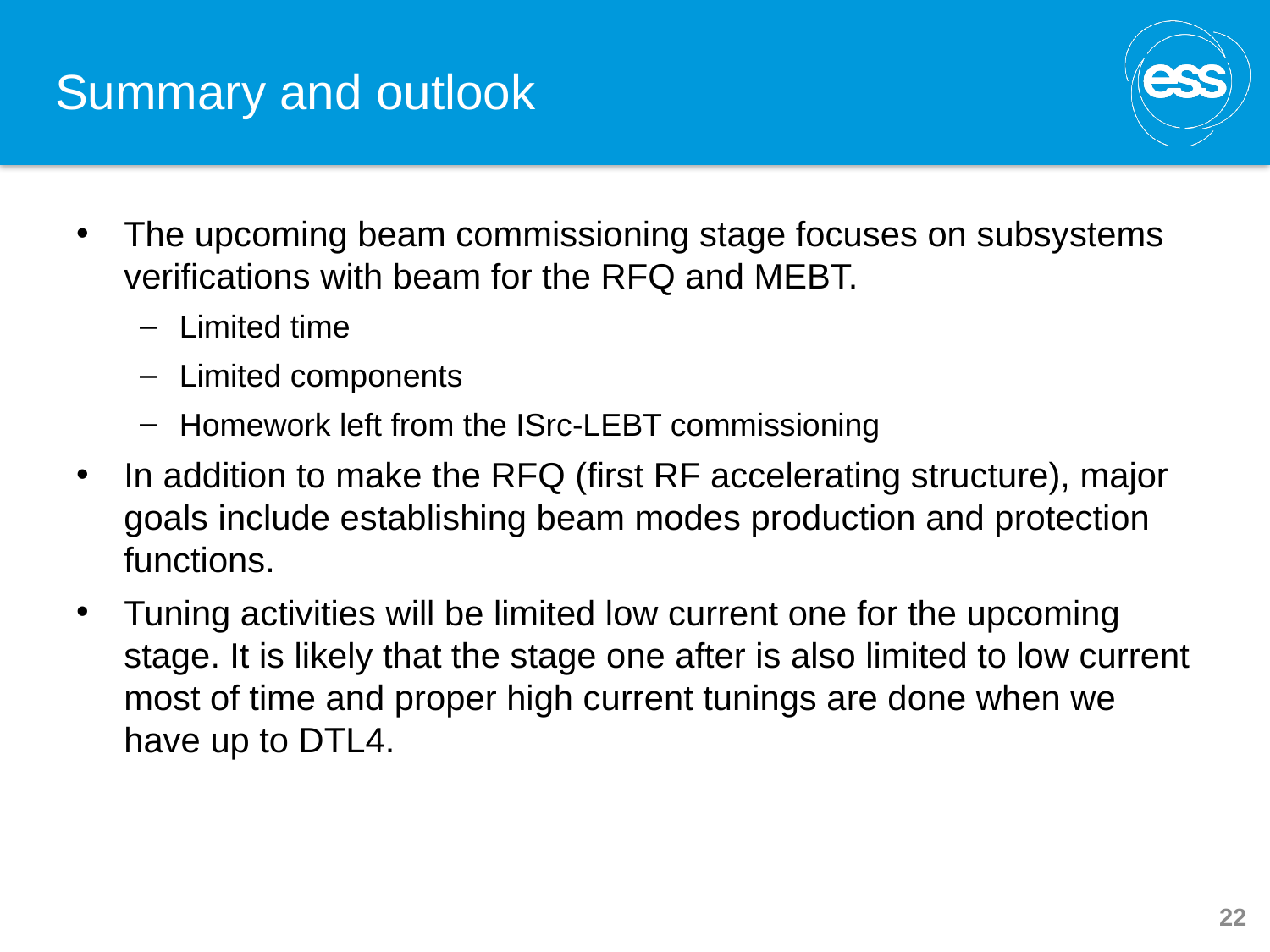

# Summary and outlook
The upcoming beam commissioning stage focuses on subsystems verifications with beam for the RFQ and MEBT.
Limited time
Limited components
Homework left from the ISrc-LEBT commissioning
In addition to make the RFQ (first RF accelerating structure), major goals include establishing beam modes production and protection functions.
Tuning activities will be limited low current one for the upcoming stage. It is likely that the stage one after is also limited to low current most of time and proper high current tunings are done when we have up to DTL4.
22